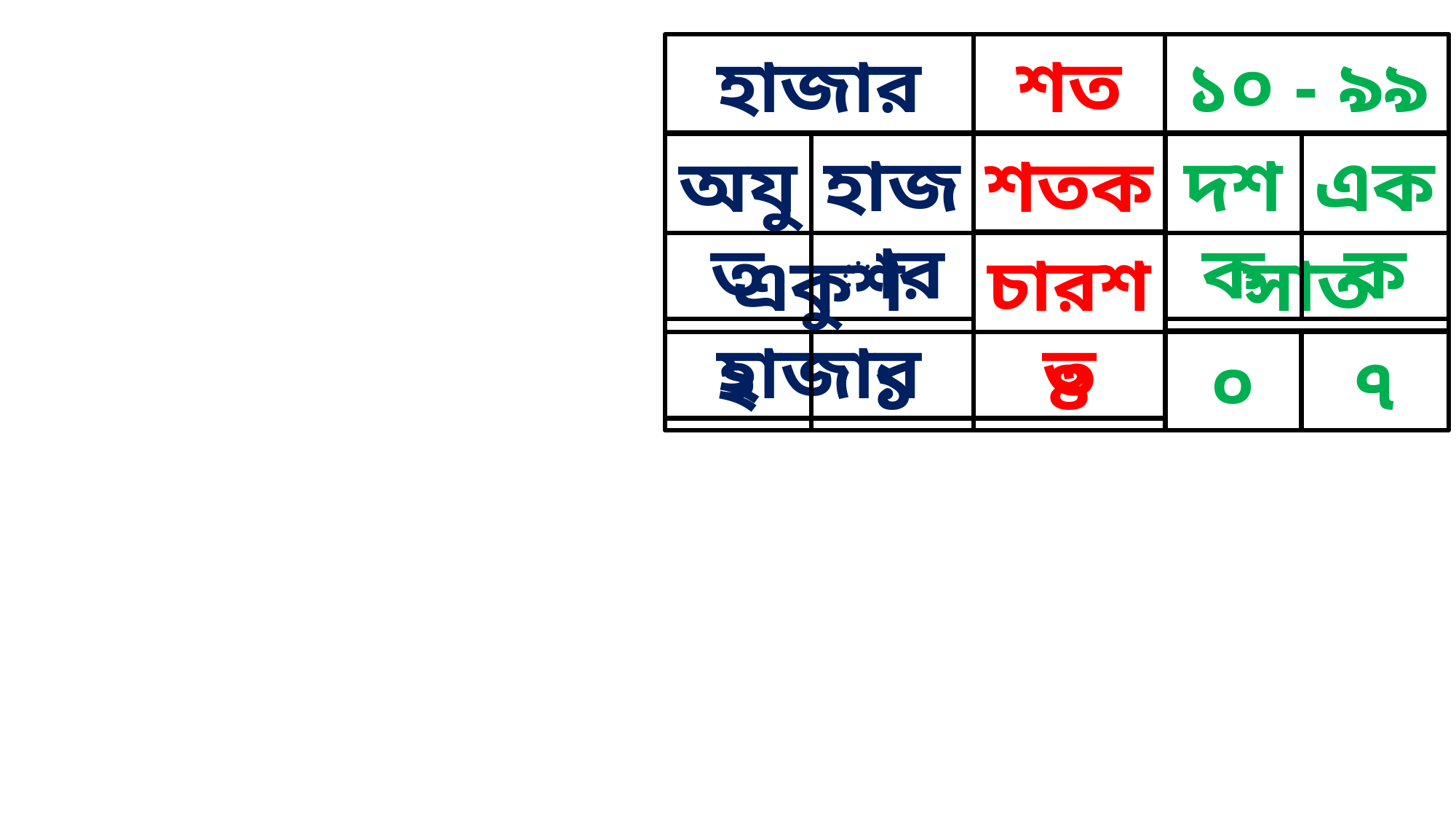

শত
১০ - ৯৯
হাজার
হাজার
শতক
দশক
একক
অযুত
সাত
একুশ হাজার
চারশত
২
১
৪
০
৭